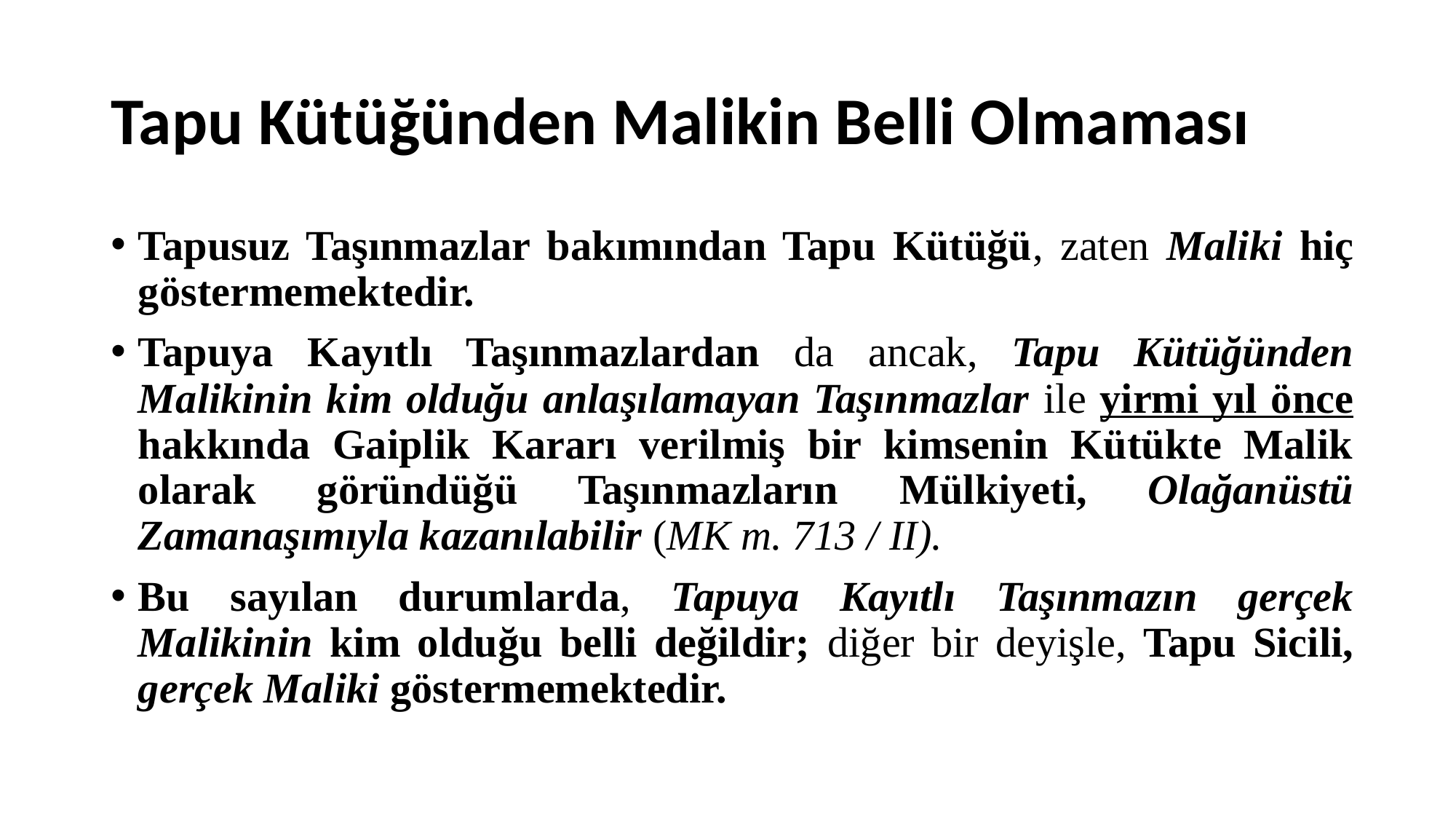

# Tapu Kütüğünden Malikin Belli Olmaması
Tapusuz Taşınmazlar bakımından Tapu Kütüğü, zaten Maliki hiç göstermemektedir.
Tapuya Kayıtlı Taşınmazlardan da ancak, Tapu Kütüğünden Malikinin kim olduğu anlaşılamayan Taşınmazlar ile yirmi yıl önce hakkında Gaiplik Kararı verilmiş bir kimsenin Kütükte Malik olarak göründüğü Taşınmazların Mülkiyeti, Olağanüstü Zamanaşımıyla kazanılabilir (MK m. 713 / II).
Bu sayılan durumlarda, Tapuya Kayıtlı Taşınmazın gerçek Malikinin kim olduğu belli değildir; diğer bir deyişle, Tapu Sicili, gerçek Maliki göstermemektedir.